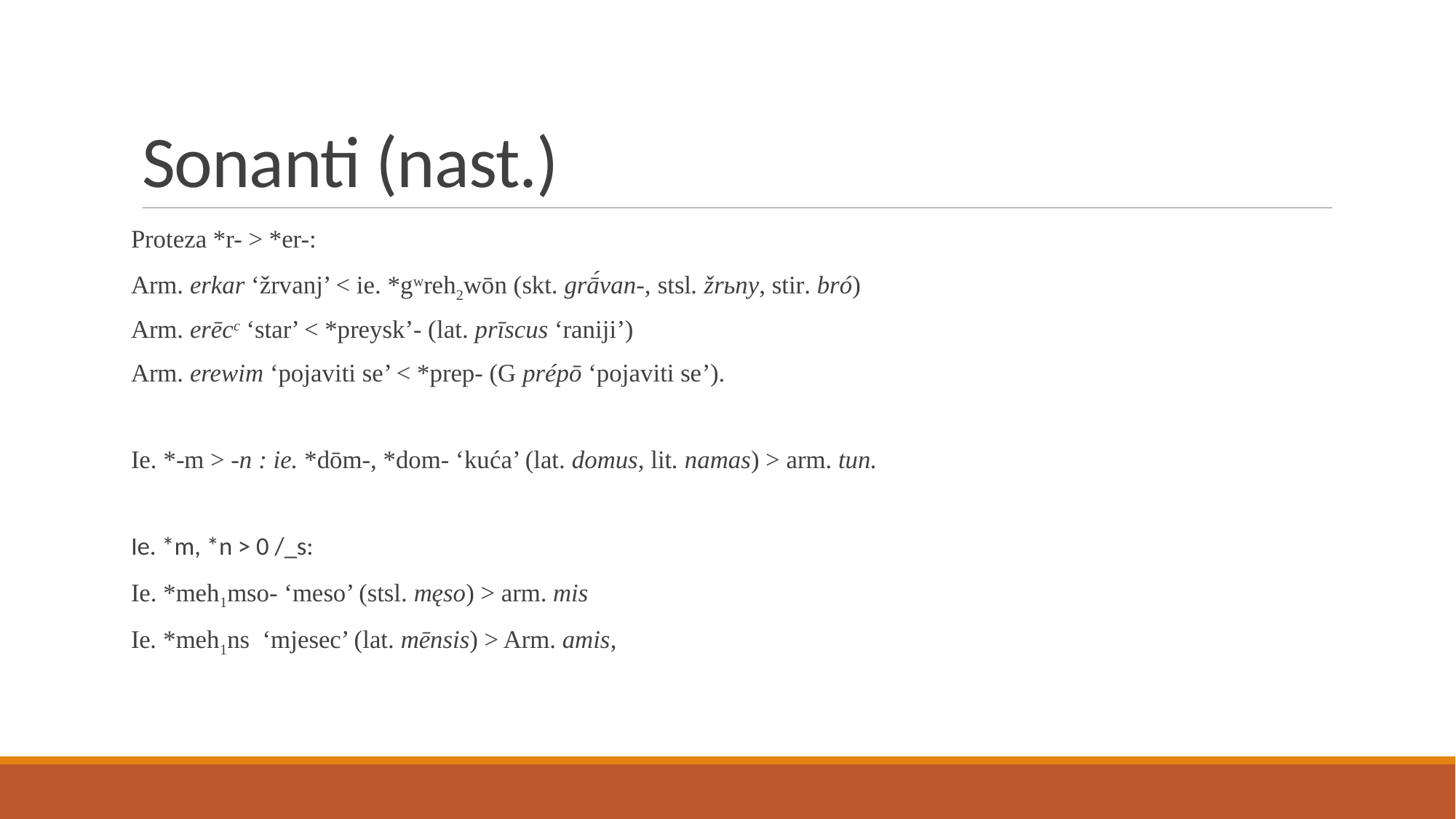

# Sonanti (nast.)
Proteza *r- > *er-:
Arm. erkar ‘žrvanj’ < ie. *gwreh2wōn (skt. grā́van-, stsl. žrьny, stir. bró)
Arm. erēcc ‘star’ < *preysk’- (lat. prīscus ‘raniji’)
Arm. erewim ‘pojaviti se’ < *prep- (G prépō ‘pojaviti se’).

Ie. *-m > -n : ie. *dōm-, *dom- ‘kuća’ (lat. domus, lit. namas) > arm. tun.

Ie. *m, *n > 0 /_s:
Ie. *meh1mso- ‘meso’ (stsl. męso) > arm. mis
Ie. *meh1ns  ‘mjesec’ (lat. mēnsis) > Arm. amis,